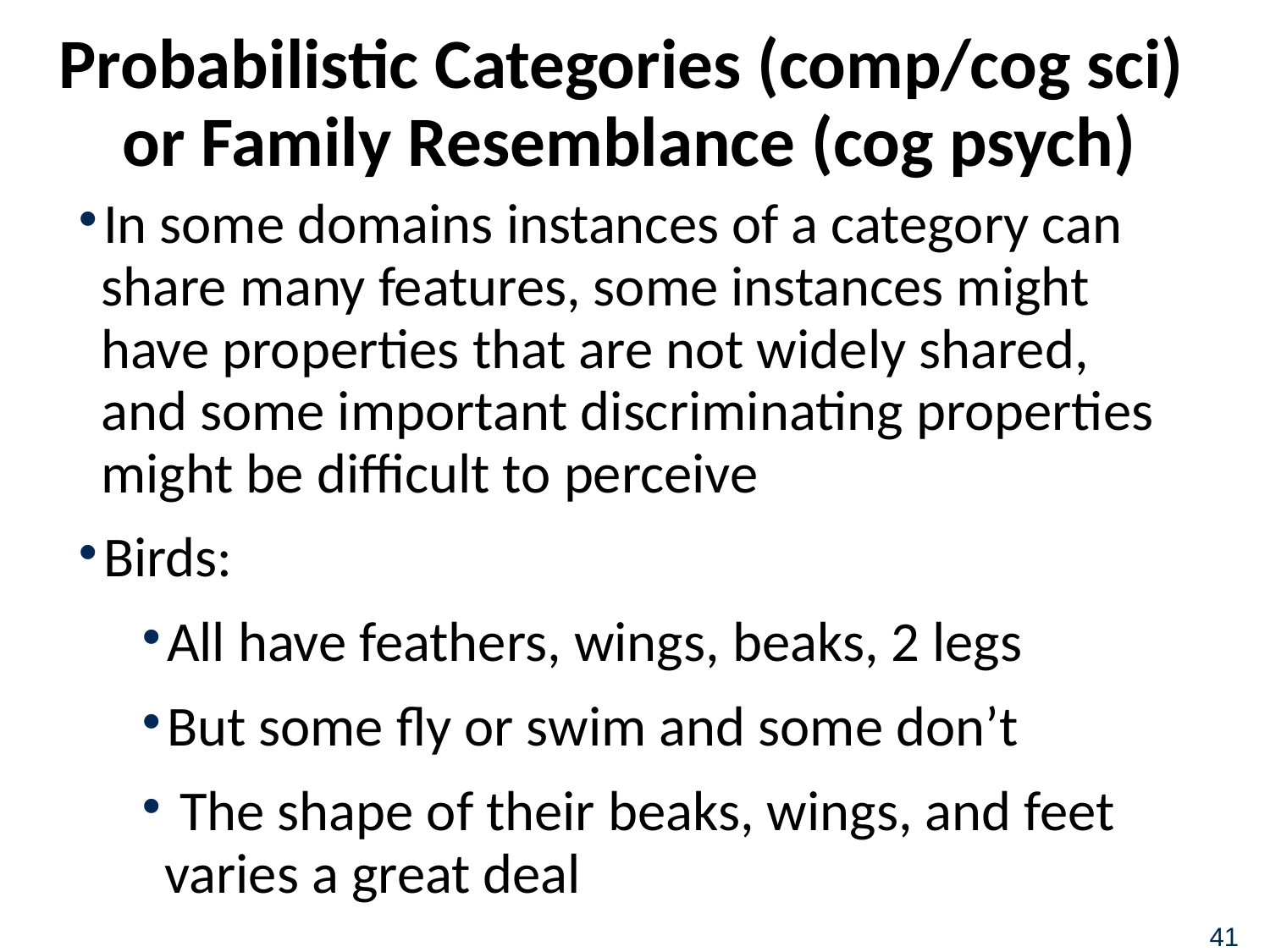

# Probabilistic Categories (comp/cog sci) or Family Resemblance (cog psych)
In some domains instances of a category can share many features, some instances might have properties that are not widely shared, and some important discriminating properties might be difficult to perceive
Birds:
All have feathers, wings, beaks, 2 legs
But some fly or swim and some don’t
 The shape of their beaks, wings, and feet varies a great deal
41